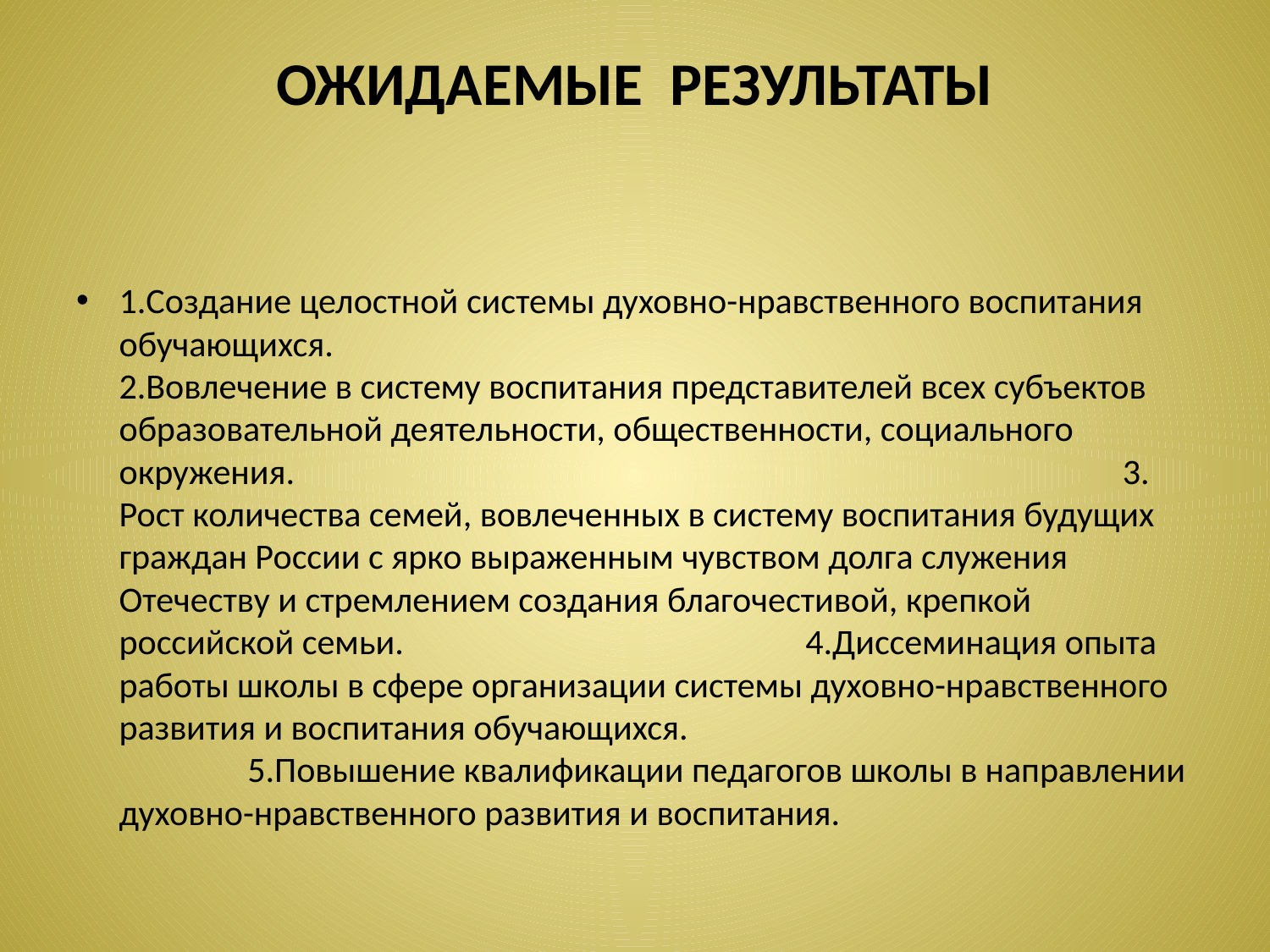

# ОЖИДАЕМЫЕ  РЕЗУЛЬТАТЫ

1.Создание целостной системы духовно-нравственного воспитания обучающихся.                                                                                                           2.Вовлечение в систему воспитания представителей всех субъектов образовательной деятельности, общественности, социального окружения.                                                                                                       3. Рост количества семей, вовлеченных в систему воспитания будущих граждан России с ярко выраженным чувством долга служения Отечеству и стремлением создания благочестивой, крепкой российской семьи.                                                  4.Диссеминация опыта работы школы в сфере организации системы духовно-нравственного развития и воспитания обучающихся.                                                                               5.Повышение квалификации педагогов школы в направлении духовно-нравственного развития и воспитания.